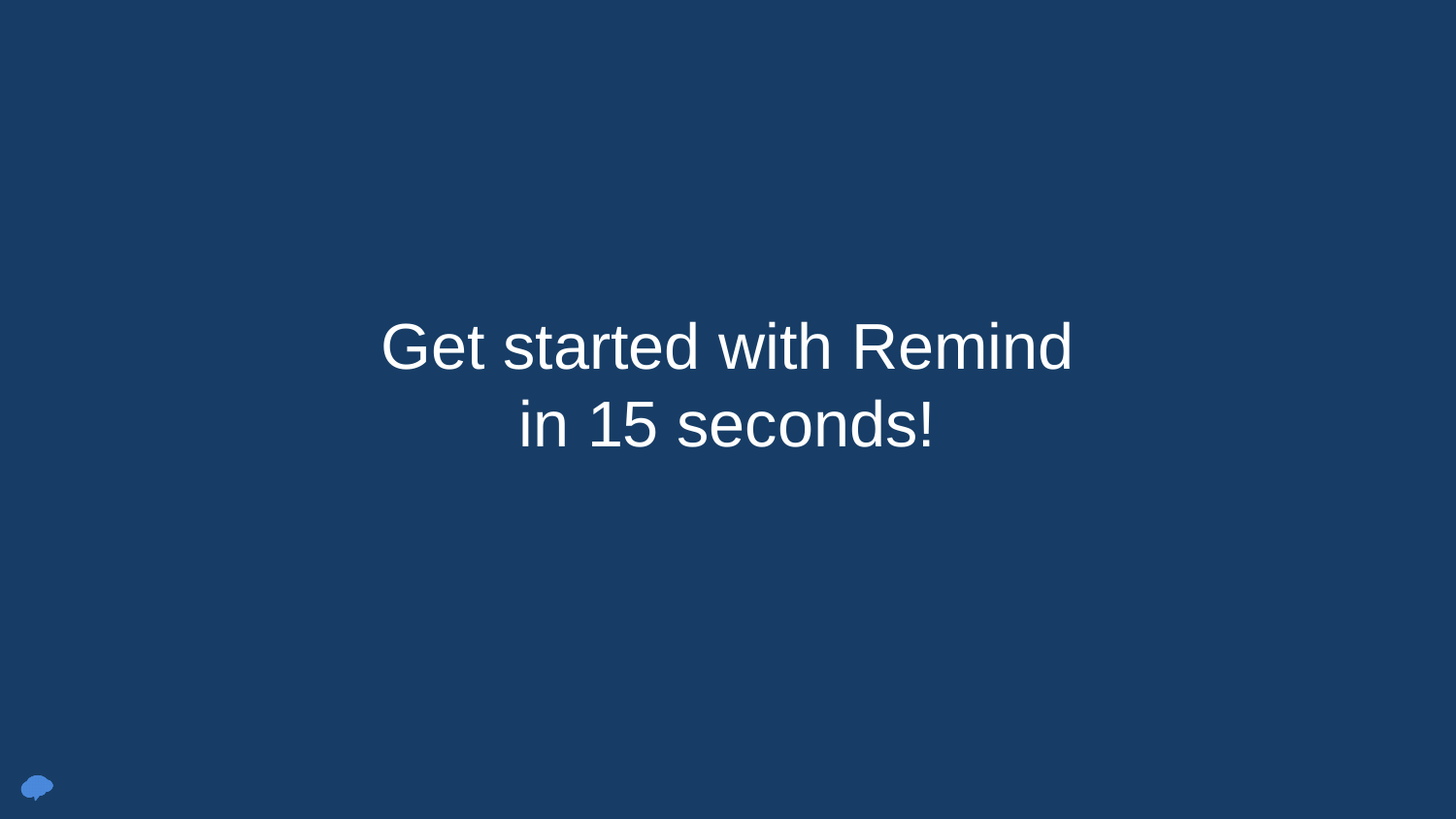

# Get started with Remind in 15 seconds!